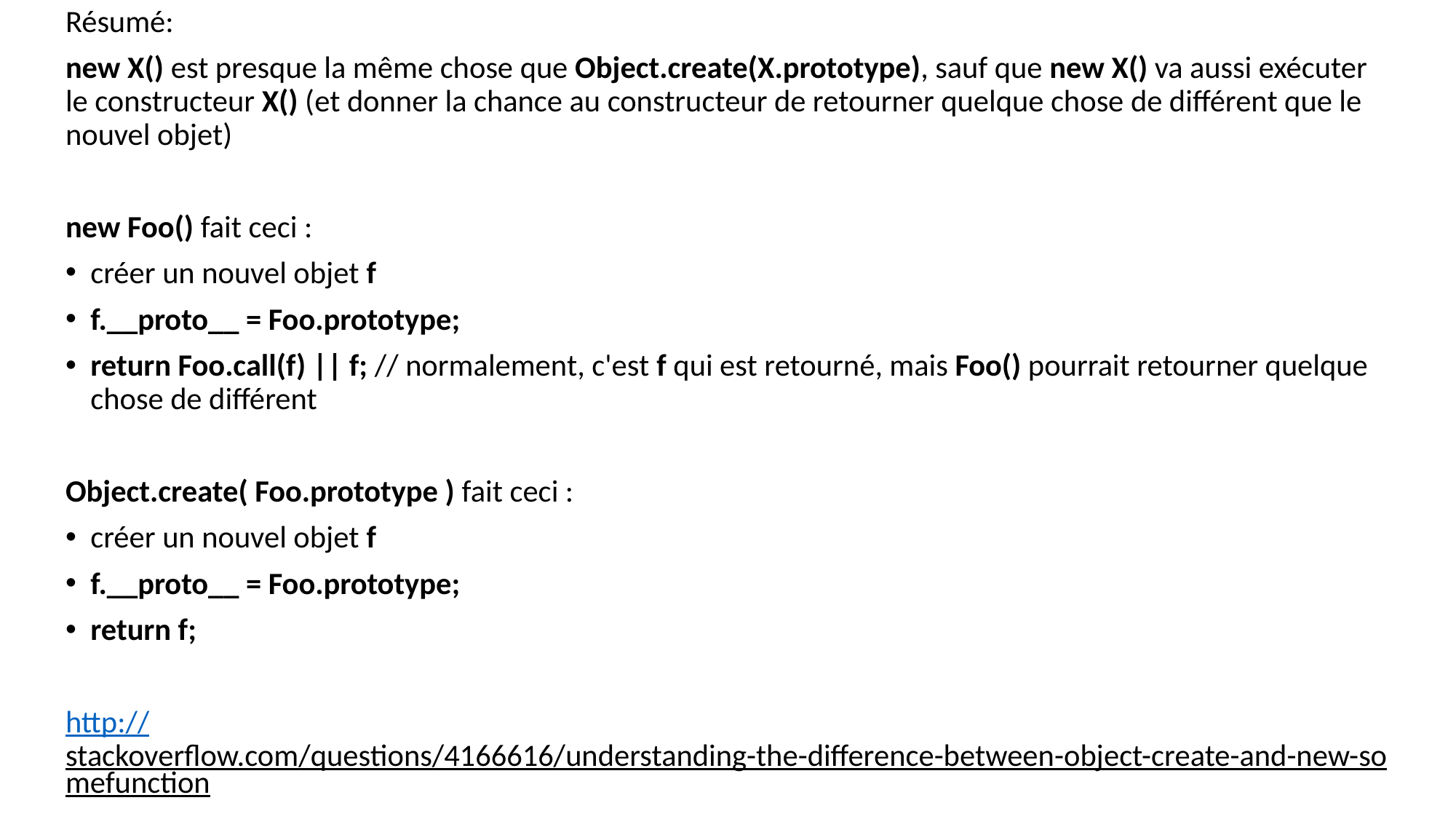

Résumé:
new X() est presque la même chose que Object.create(X.prototype), sauf que new X() va aussi exécuter le constructeur X() (et donner la chance au constructeur de retourner quelque chose de différent que le nouvel objet)

new Foo() fait ceci :
créer un nouvel objet f
f.__proto__ = Foo.prototype;
return Foo.call(f) || f; // normalement, c'est f qui est retourné, mais Foo() pourrait retourner quelque chose de différent

Object.create( Foo.prototype ) fait ceci :
créer un nouvel objet f
f.__proto__ = Foo.prototype;
return f;

http://stackoverflow.com/questions/4166616/understanding-the-difference-between-object-create-and-new-somefunction